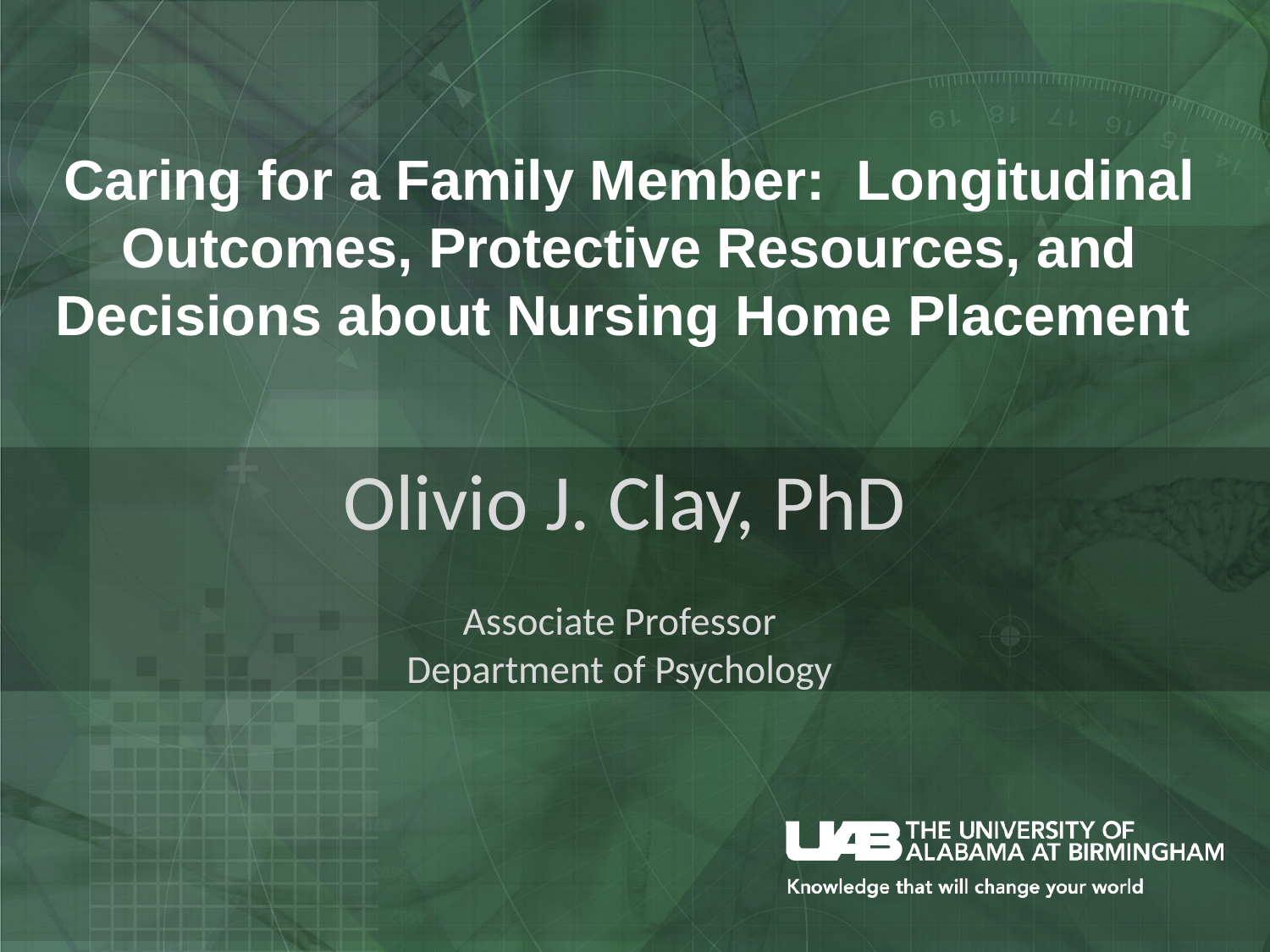

# Caring for a Family Member:  Longitudinal Outcomes, Protective Resources, and Decisions about Nursing Home Placement
Olivio J. Clay, PhD

Associate Professor
Department of Psychology